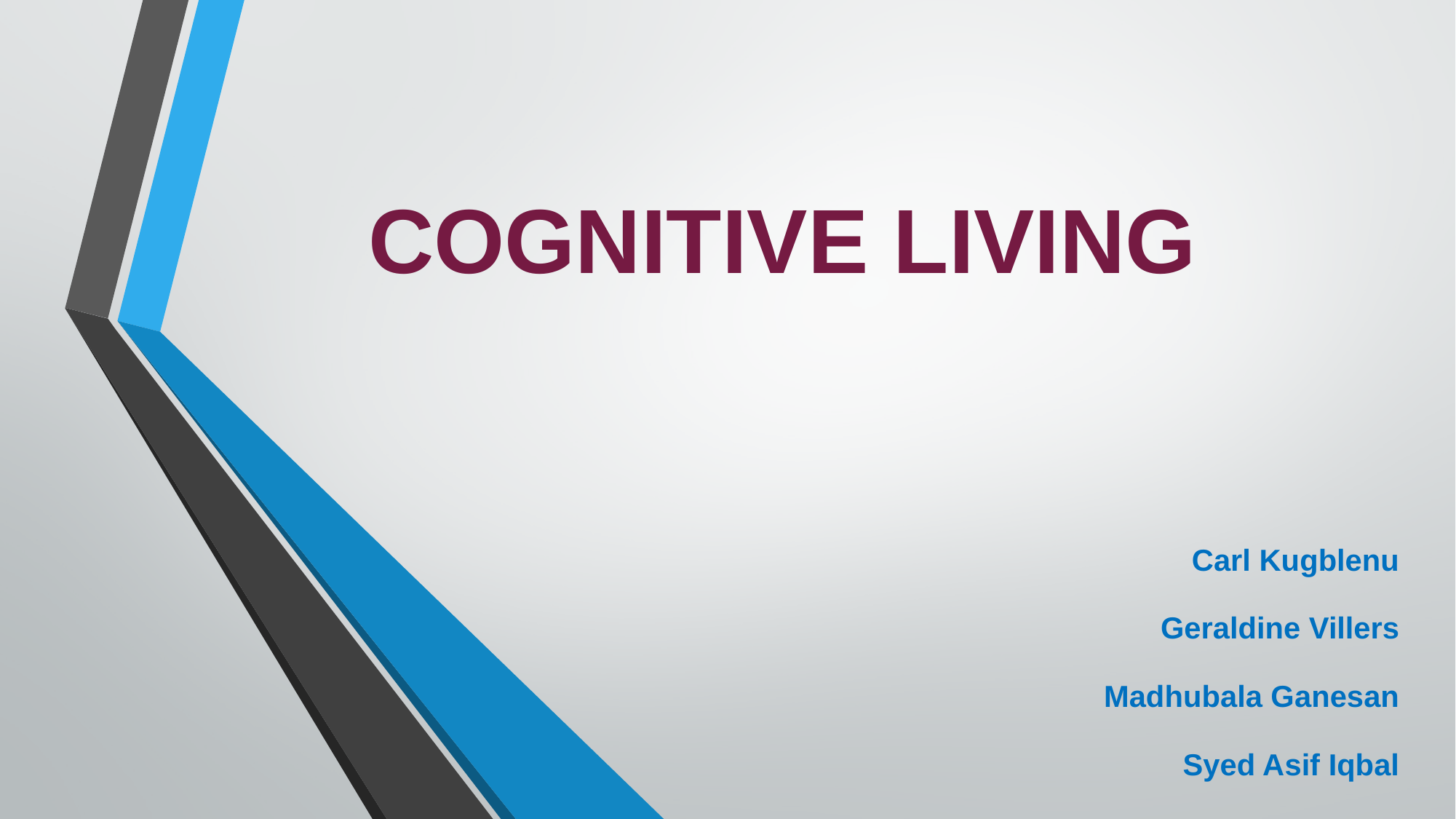

COGNITIVE LIVING
Carl Kugblenu
Geraldine Villers
Madhubala Ganesan
Syed Asif Iqbal